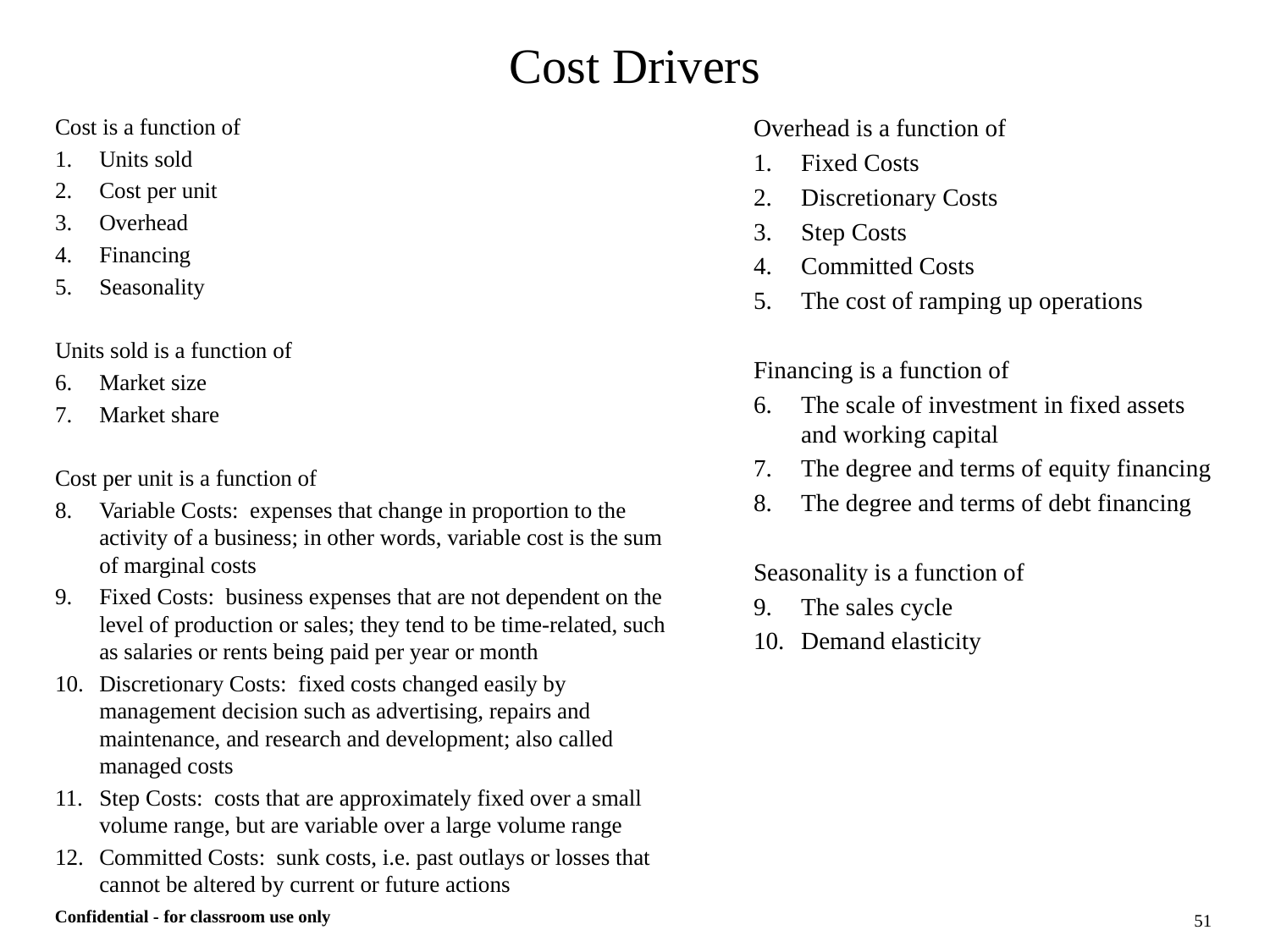

# Cost Drivers
Cost is a function of
Units sold
Cost per unit
Overhead
Financing
Seasonality

Units sold is a function of
Market size
Market share

Cost per unit is a function of
Variable Costs:  expenses that change in proportion to the activity of a business; in other words, variable cost is the sum of marginal costs
Fixed Costs:  business expenses that are not dependent on the level of production or sales; they tend to be time-related, such as salaries or rents being paid per year or month
Discretionary Costs:  fixed costs changed easily by management decision such as advertising, repairs and maintenance, and research and development; also called managed costs
Step Costs:  costs that are approximately fixed over a small volume range, but are variable over a large volume range
Committed Costs:  sunk costs, i.e. past outlays or losses that cannot be altered by current or future actions
Overhead is a function of
Fixed Costs
Discretionary Costs
Step Costs
Committed Costs
The cost of ramping up operations

Financing is a function of
The scale of investment in fixed assets and working capital
The degree and terms of equity financing
The degree and terms of debt financing

Seasonality is a function of
The sales cycle
Demand elasticity